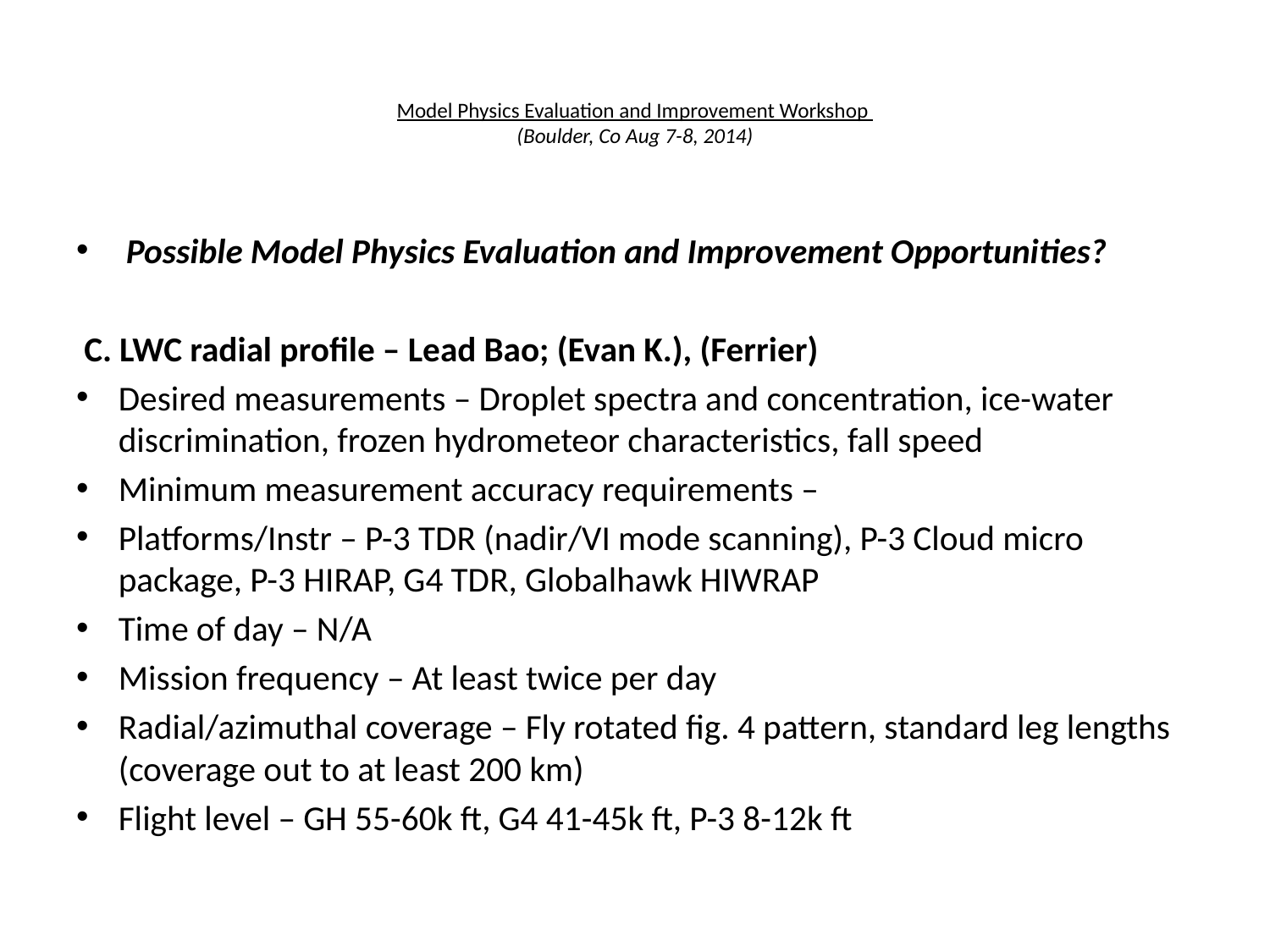

# Model Physics Evaluation and Improvement Workshop (Boulder, Co Aug 7-8, 2014)
 Possible Model Physics Evaluation and Improvement Opportunities?

 C. LWC radial profile – Lead Bao; (Evan K.), (Ferrier)
Desired measurements – Droplet spectra and concentration, ice-water discrimination, frozen hydrometeor characteristics, fall speed
Minimum measurement accuracy requirements –
Platforms/Instr – P-3 TDR (nadir/VI mode scanning), P-3 Cloud micro package, P-3 HIRAP, G4 TDR, Globalhawk HIWRAP
Time of day – N/A
Mission frequency – At least twice per day
Radial/azimuthal coverage – Fly rotated fig. 4 pattern, standard leg lengths (coverage out to at least 200 km)
Flight level – GH 55-60k ft, G4 41-45k ft, P-3 8-12k ft